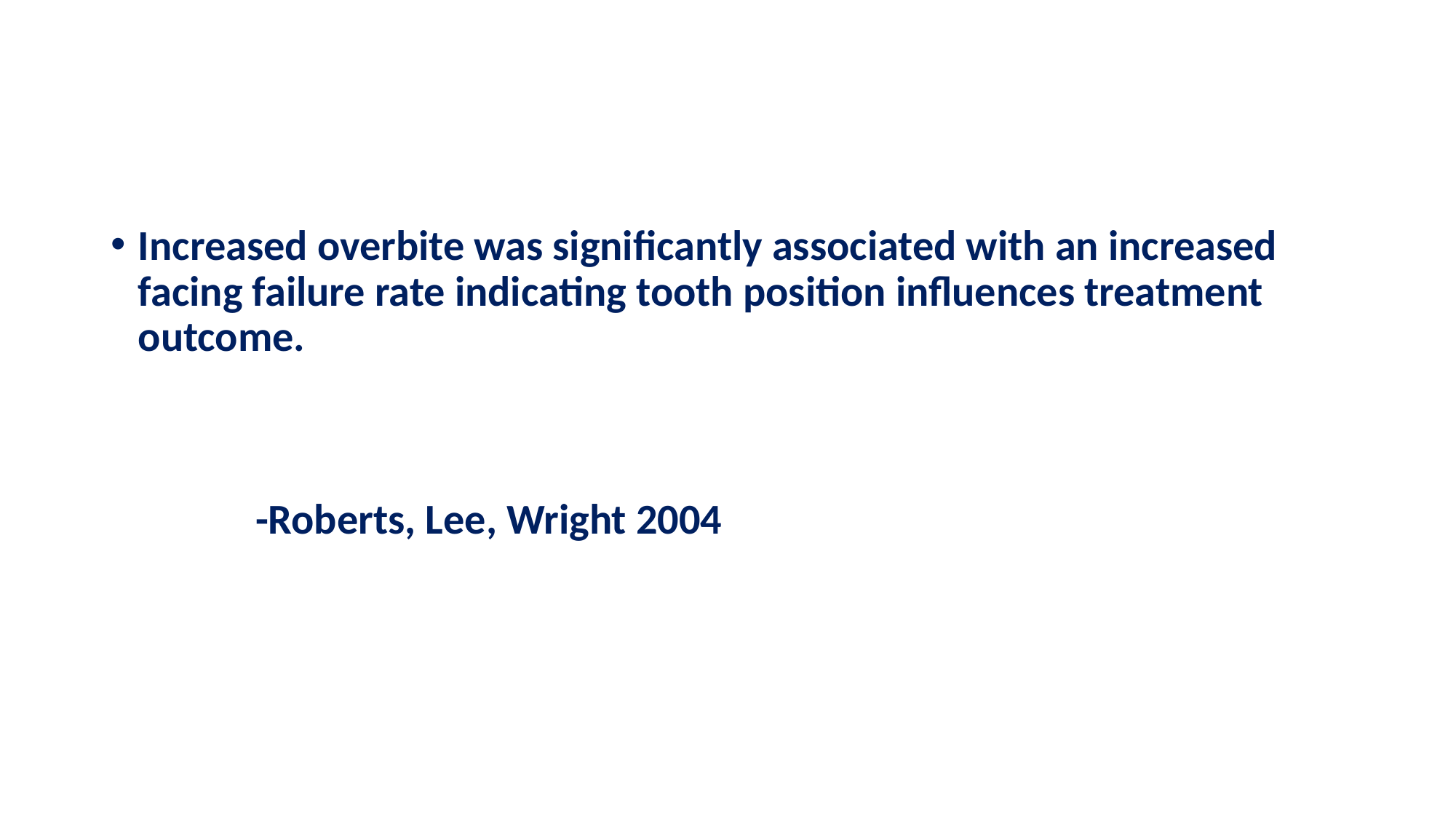

#
Increased overbite was significantly associated with an increased facing failure rate indicating tooth position influences treatment outcome.

               -Roberts, Lee, Wright 2004